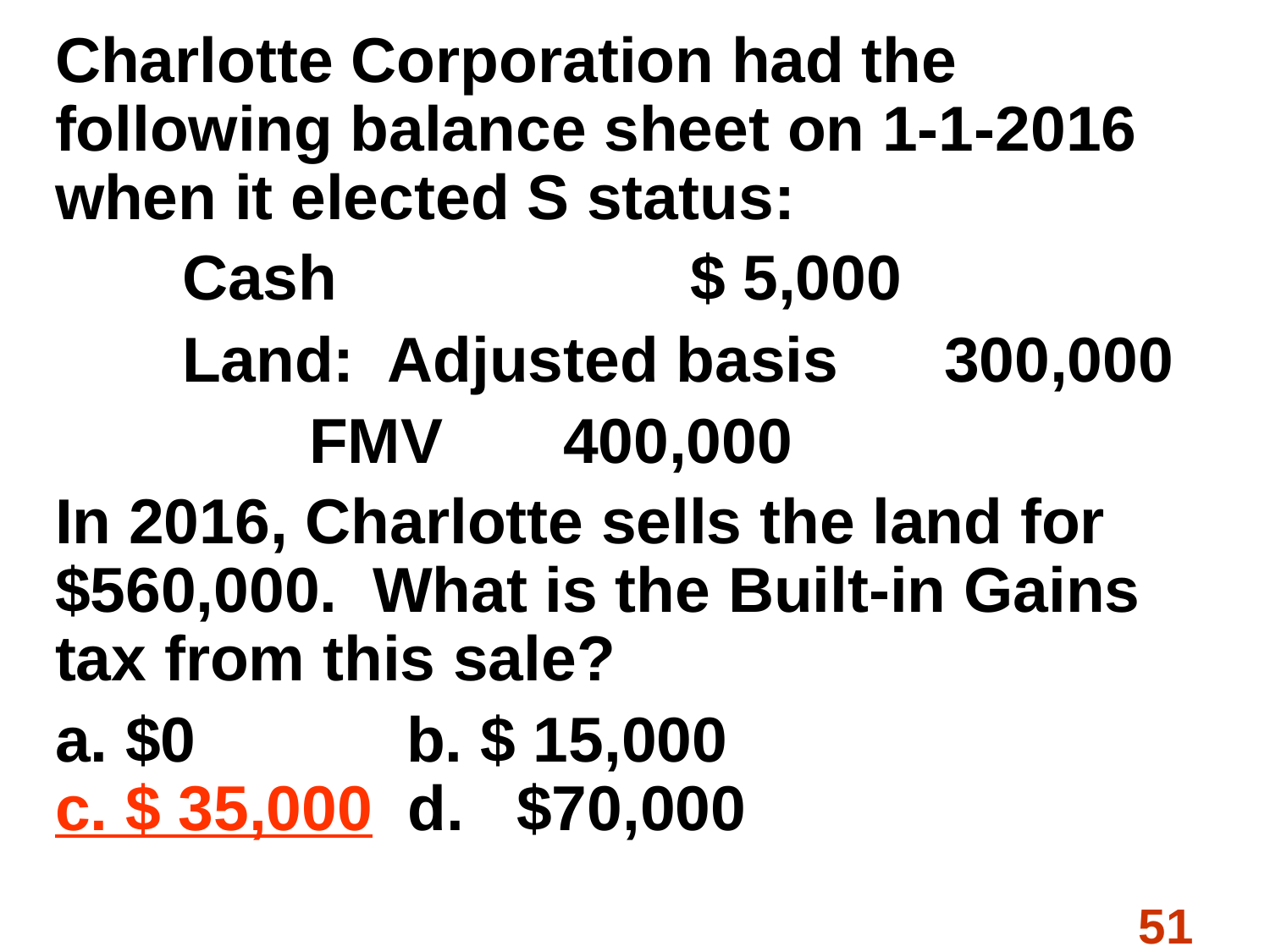

Charlotte Corporation had the following balance sheet on 1-1-2016 when it elected S status:
	Cash 			$ 5,000
	Land:  Adjusted basis	300,000
		FMV	400,000
In 2016, Charlotte sells the land for $560,000.  What is the Built-in Gains tax from this sale?
a. $0            b. $ 15,000
c. $ 35,000  d.   $70,000
51